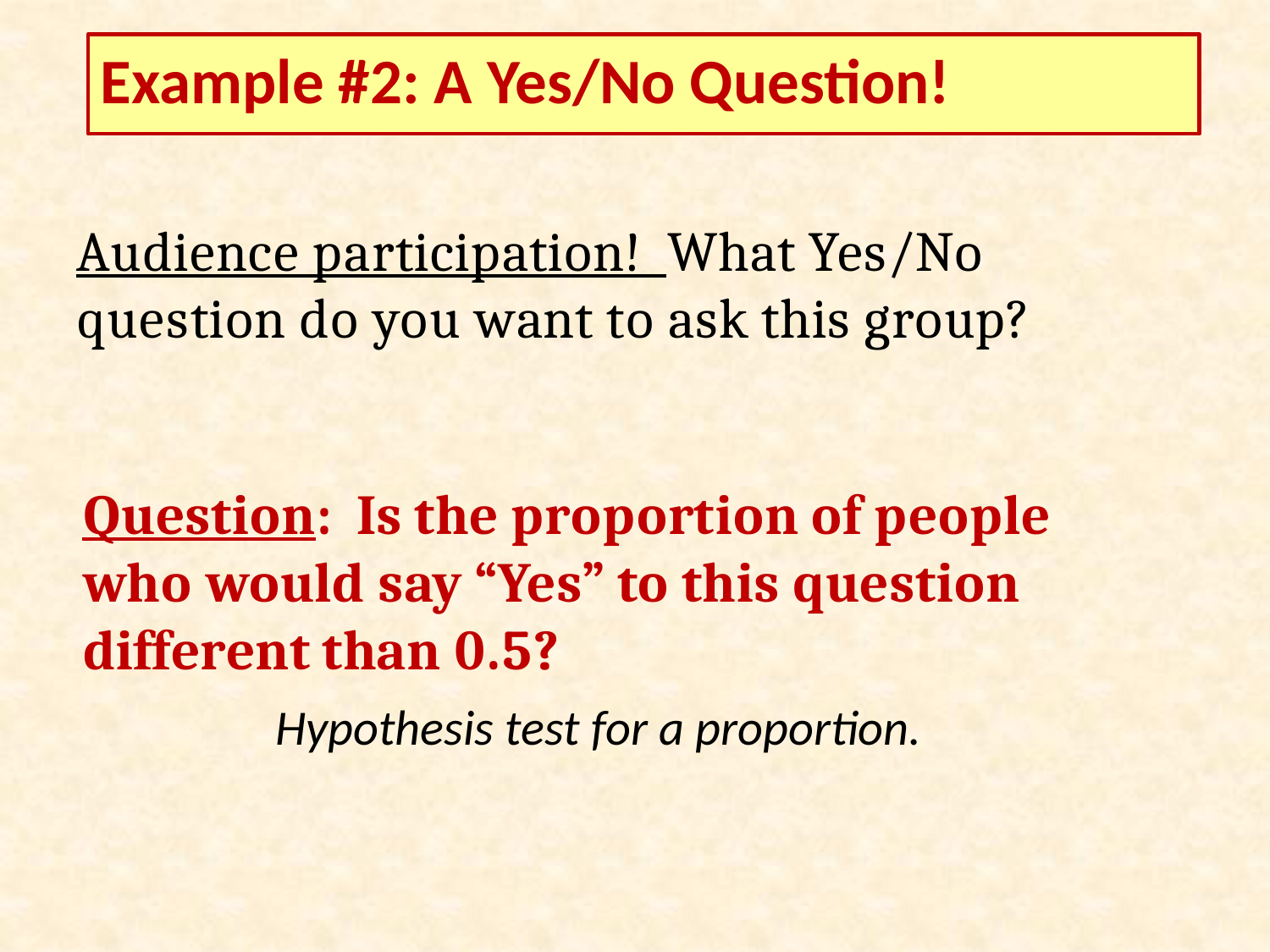

Example #2: A Yes/No Question!
Audience participation!  What Yes/No question do you want to ask this group?
Question:  Is the proportion of people who would say “Yes” to this question different than 0.5?
Hypothesis test for a proportion.